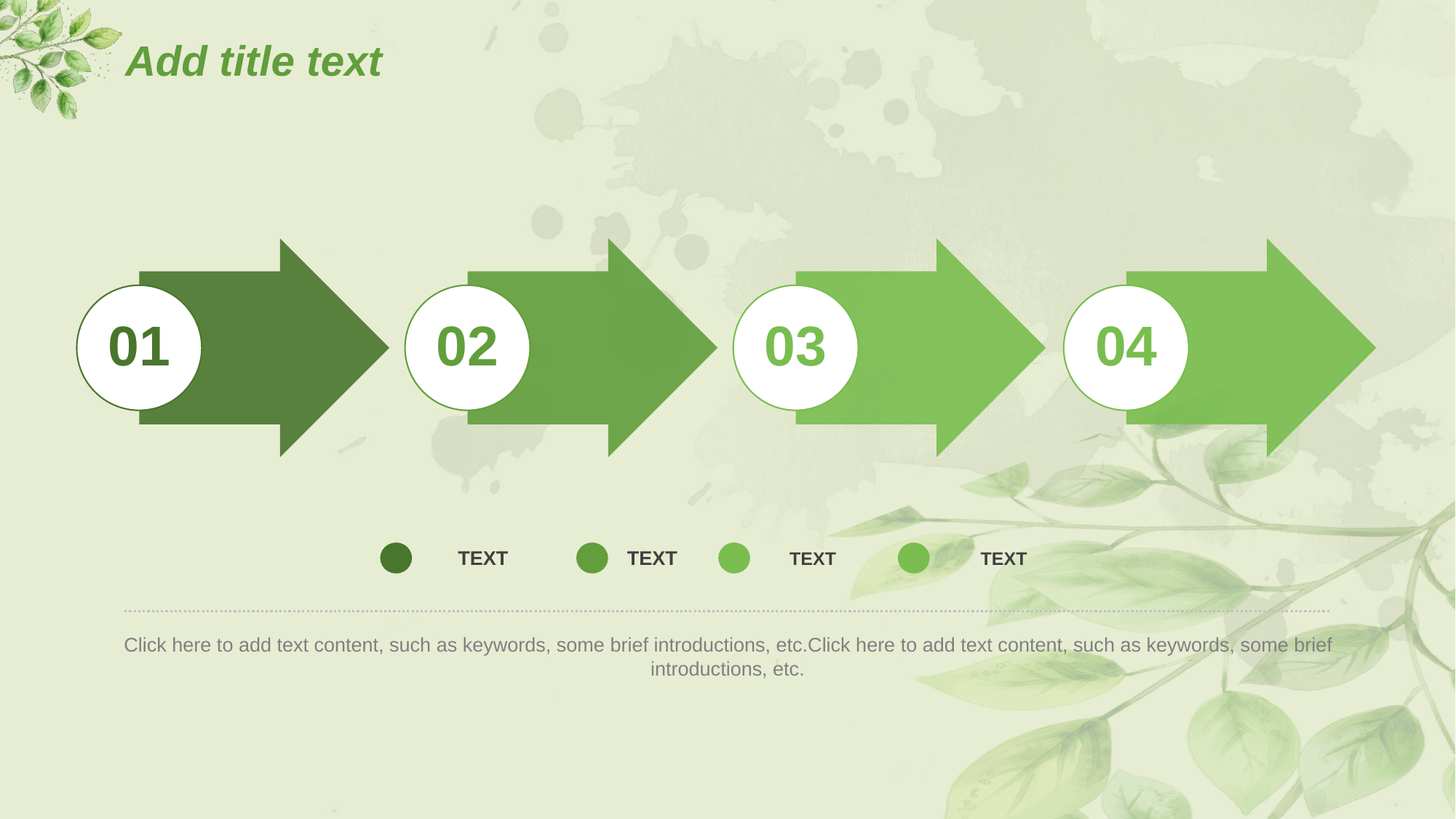

# Add title text

01

02

03

04

TEXT

TEXT

TEXT

TEXT
Click here to add text content, such as keywords, some brief introductions, etc.Click here to add text content, such as keywords, some brief introductions, etc.